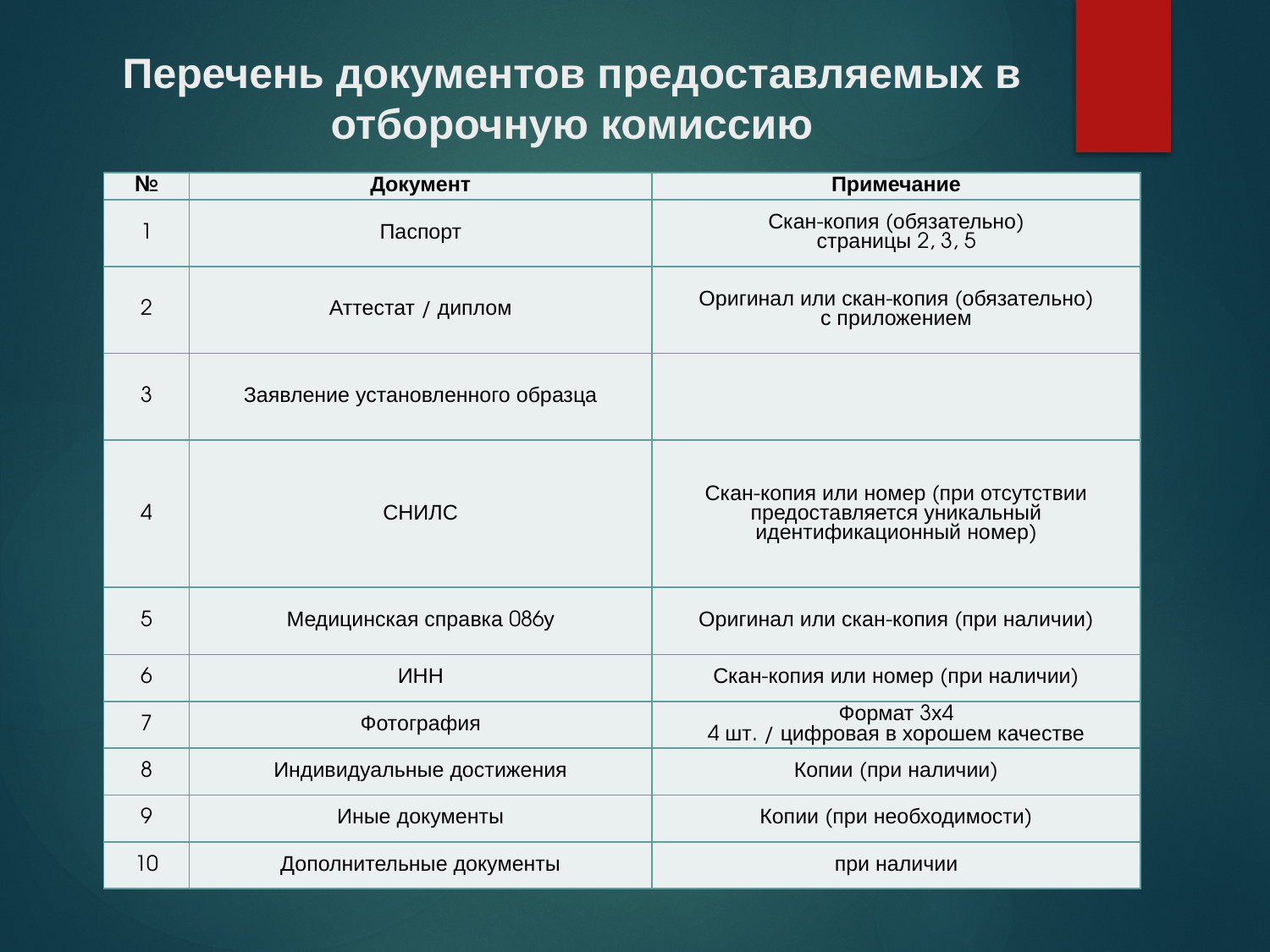

# Перечень документов предоставляемых в отборочную комиссию
| № | Документ | Примечание |
| --- | --- | --- |
| 1 | Паспорт | Скан-копия (обязательно) страницы 2, 3, 5 |
| 2 | Аттестат / диплом | Оригинал или скан-копия (обязательно) с приложением |
| 3 | Заявление установленного образца |  |
| 4 | СНИЛС | Скан-копия или номер (при отсутствии предоставляется уникальный идентификационный номер) |
| 5 | Медицинская справка 086у | Оригинал или скан-копия (при наличии) |
| 6 | ИНН | Скан-копия или номер (при наличии) |
| 7 | Фотография | Формат 3х4 4 шт. / цифровая в хорошем качестве |
| 8 | Индивидуальные достижения | Копии (при наличии) |
| 9 | Иные документы | Копии (при необходимости) |
| 10 | Дополнительные документы | при наличии |